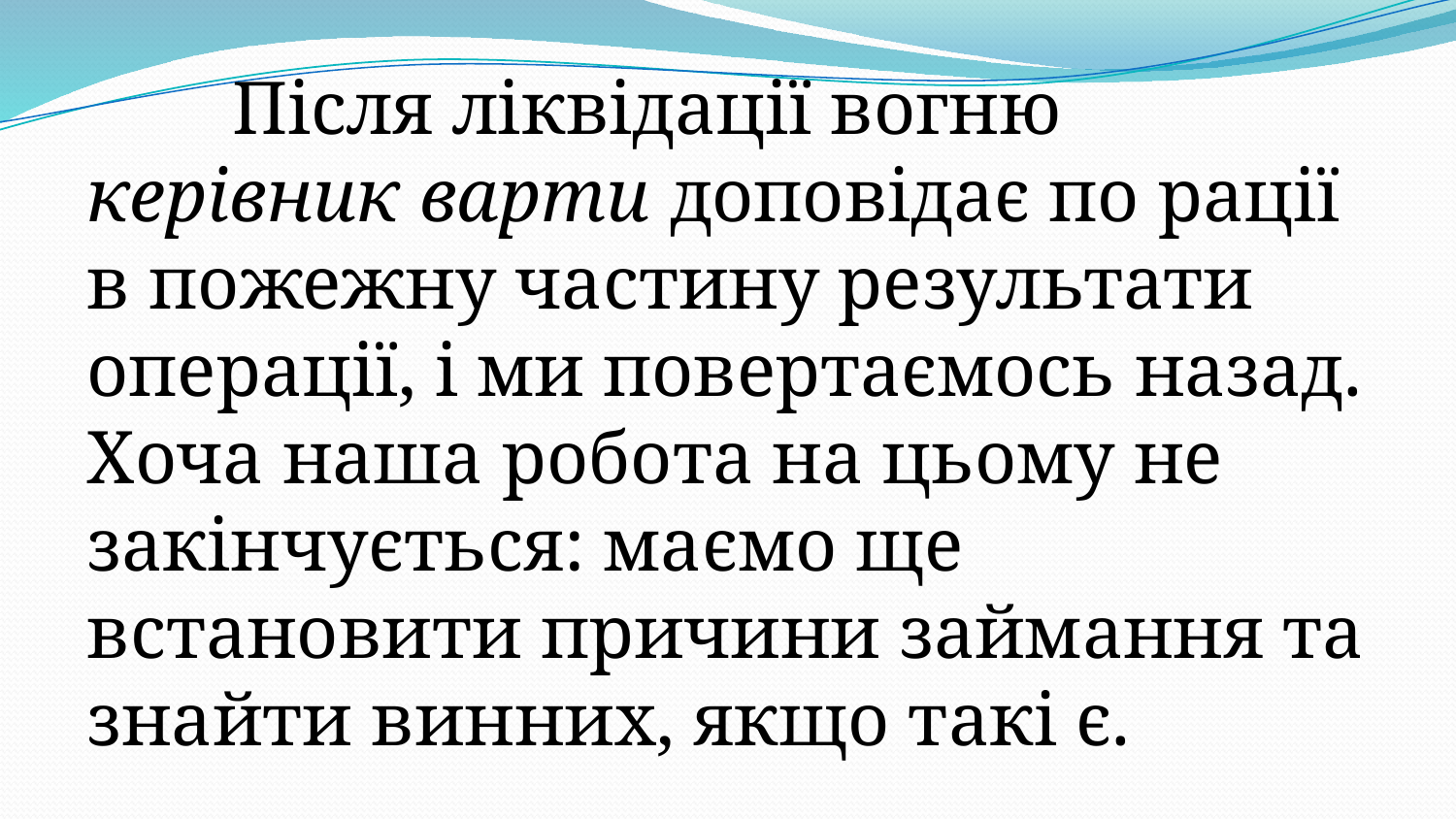

Після ліквідації вогню керівник варти доповідає по рації в пожежну частину результати операції, і ми повертаємось назад. Хоча наша робота на цьому не закінчується: маємо ще встановити причини займання та знайти винних, якщо такі є.